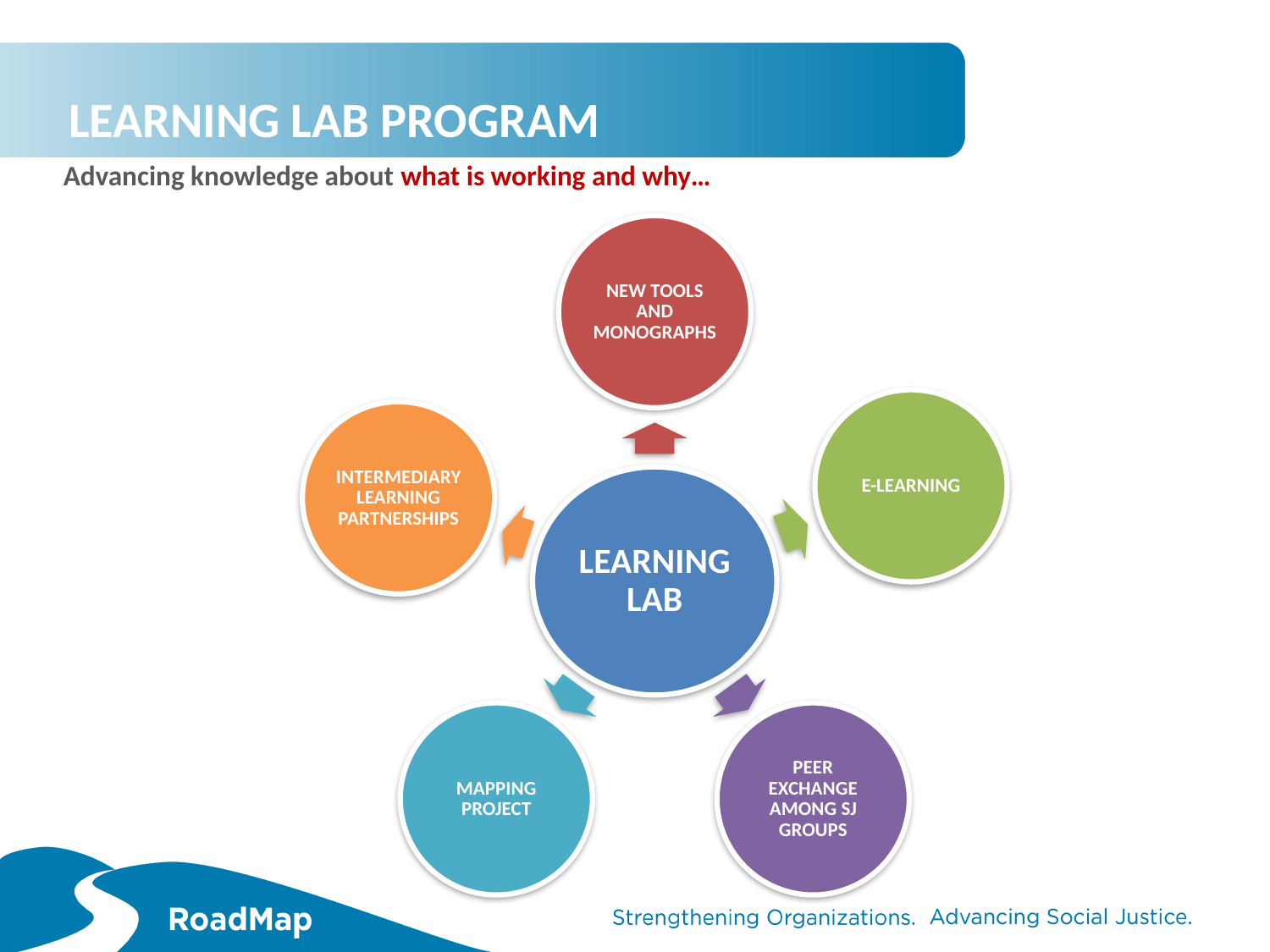

LEARNING LAB PROGRAM
        Advancing knowledge about what is working and why…
LEARNING LAB

NEW TOOLS AND MONOGRAPHS

E-LEARNING

PEER EXCHANGE AMONG SJ GROUPS

MAPPING PROJECT

INTERMEDIARY LEARNING PARTNERSHIPS